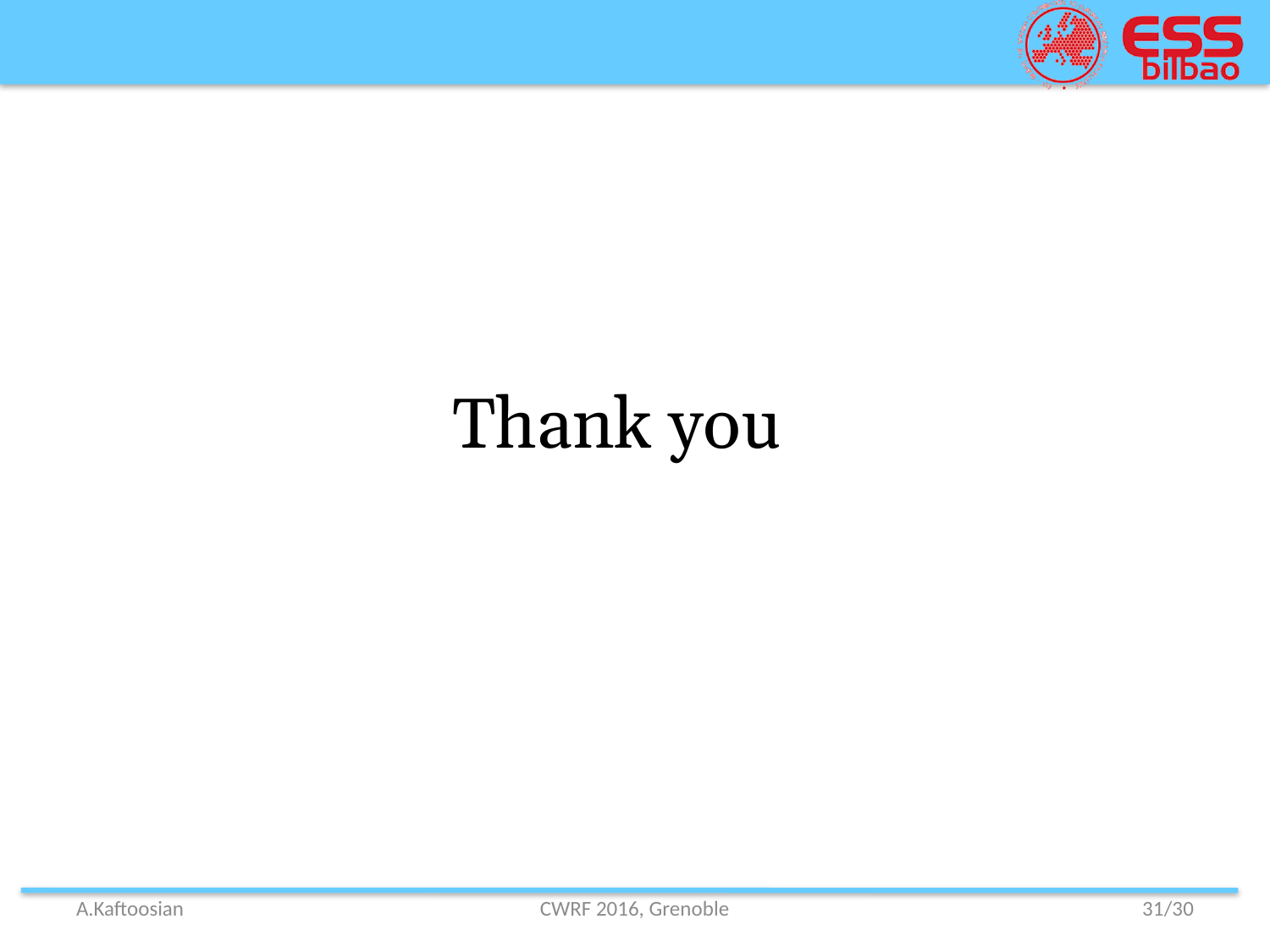

Thank you
A.Kaftoosian
CWRF 2016, Grenoble
31